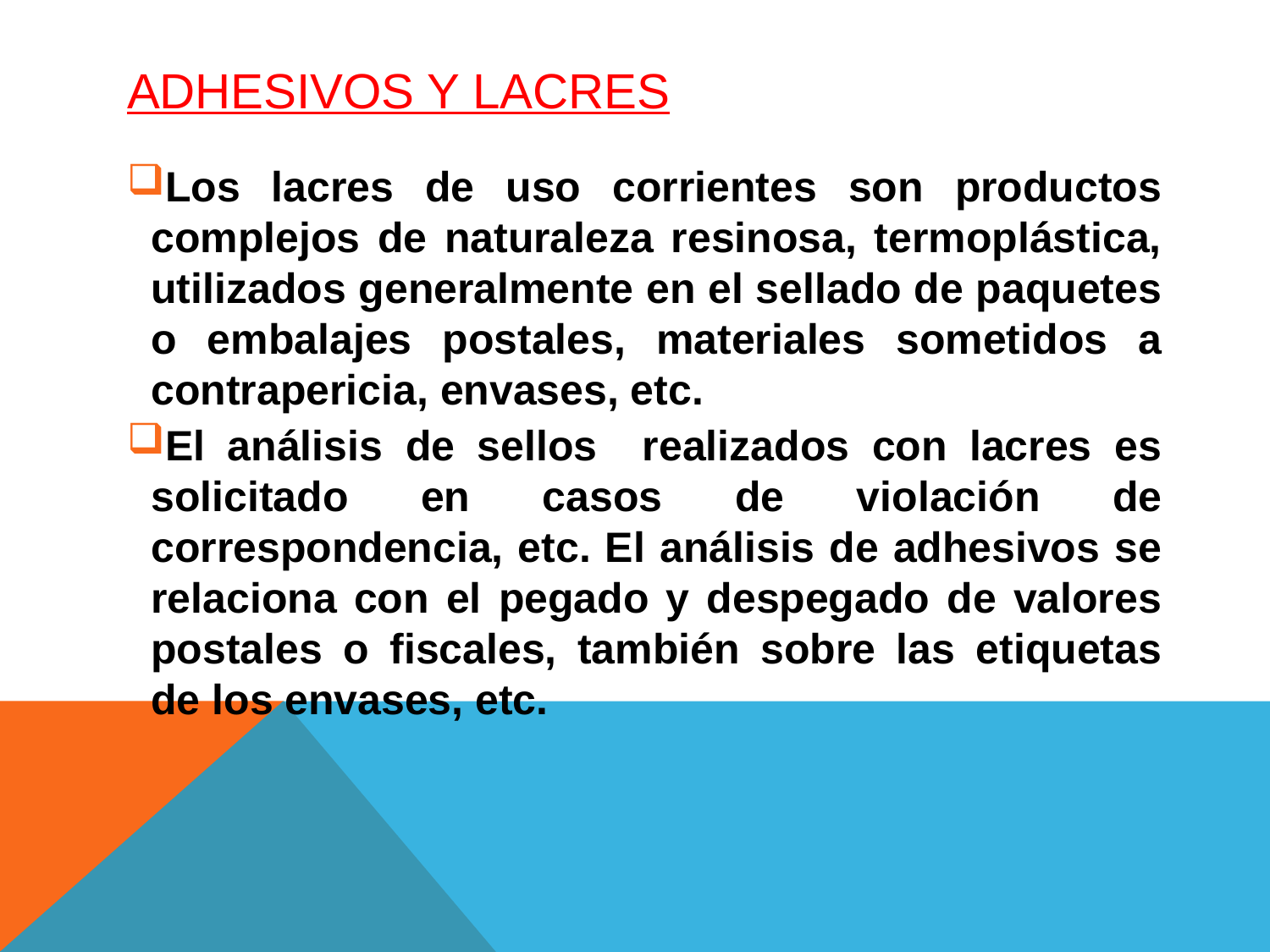

# Adhesivos y lacres
Los lacres de uso corrientes son productos complejos de naturaleza resinosa, termoplástica, utilizados generalmente en el sellado de paquetes o embalajes postales, materiales sometidos a contrapericia, envases, etc.
El análisis de sellos  realizados con lacres es solicitado en casos de violación de correspondencia, etc. El análisis de adhesivos se relaciona con el pegado y despegado de valores postales o fiscales, también sobre las etiquetas de los envases, etc.